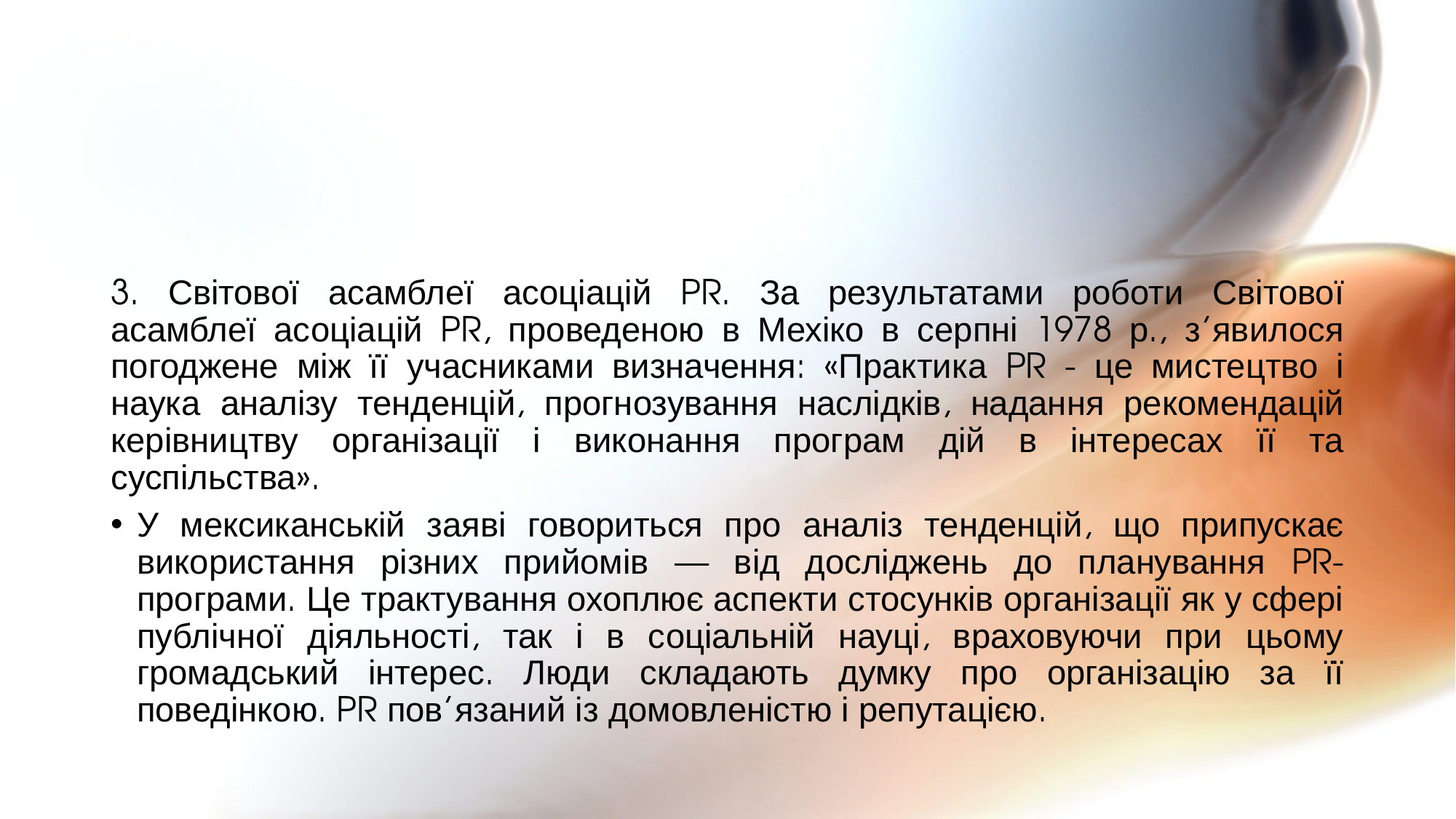

#

3. Світової асамблеї асоціацій PR. За результатами роботи Світової асамблеї асоціацій PR, проведеною в Мехіко в серпні 1978 р., з’явилося погоджене між її учасниками визначення: «Практика PR - це мистецтво і наука аналізу тенденцій, прогнозування наслідків, надання рекомендацій керівництву організації і виконання програм дій в інтересах її та суспільства».
У мексиканській заяві говориться про аналіз тенденцій, що припускає використання різних прийомів — від досліджень до планування PR-програми. Це трактування охоплює аспекти стосунків організації як у сфері публічної діяльності, так і в соціальній науці, враховуючи при цьому громадський інтерес. Люди складають думку про організацію за її поведінкою. PR пов’язаний із домовленістю і репутацією.